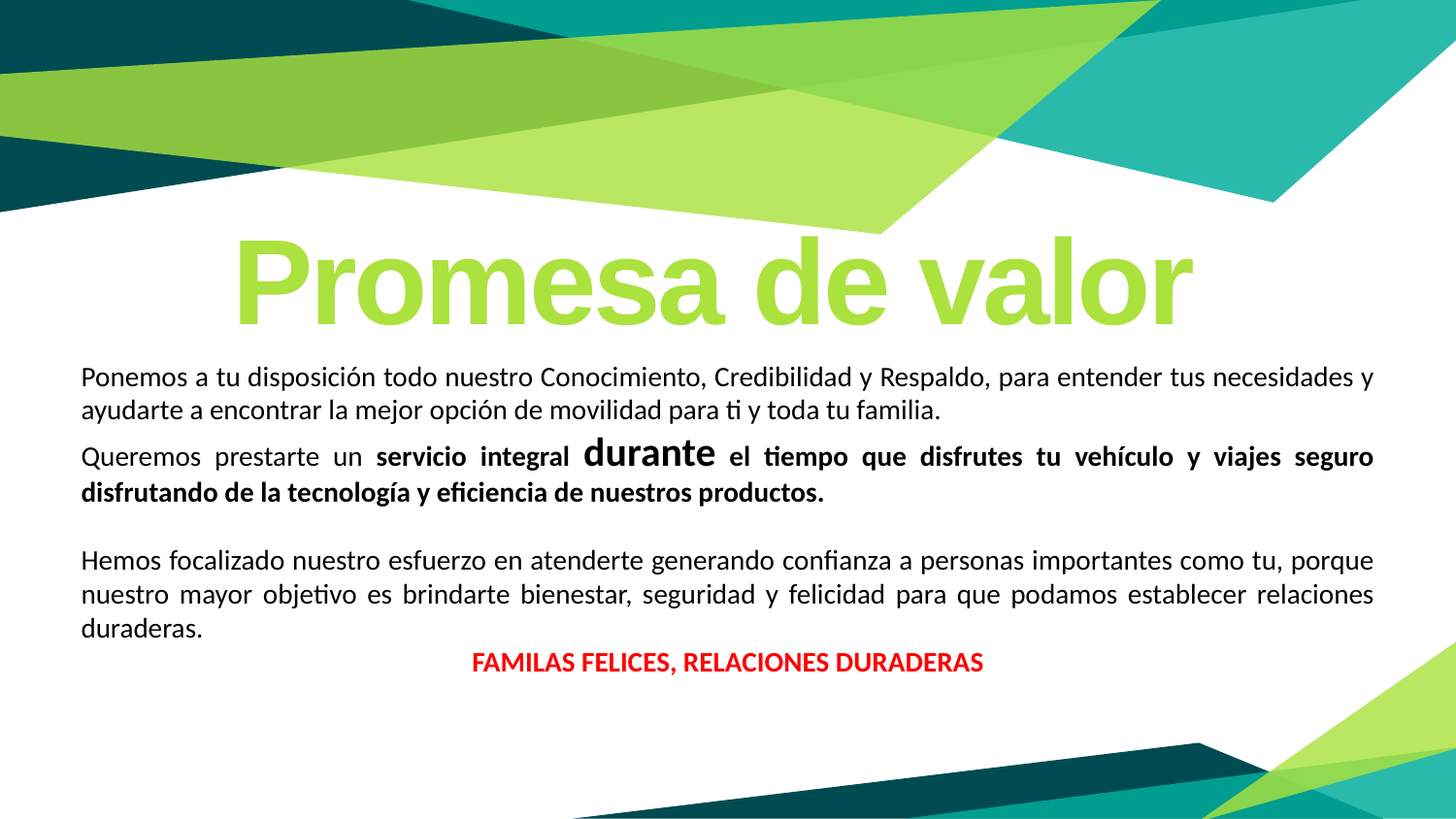

# Promesa de valor
Ponemos a tu disposición todo nuestro Conocimiento, Credibilidad y Respaldo, para entender tus necesidades y ayudarte a encontrar la mejor opción de movilidad para ti y toda tu familia.
Queremos prestarte un servicio integral durante el tiempo que disfrutes tu vehículo y viajes seguro disfrutando de la tecnología y eficiencia de nuestros productos.

Hemos focalizado nuestro esfuerzo en atenderte generando confianza a personas importantes como tu, porque nuestro mayor objetivo es brindarte bienestar, seguridad y felicidad para que podamos establecer relaciones duraderas.
FAMILAS FELICES, RELACIONES DURADERAS